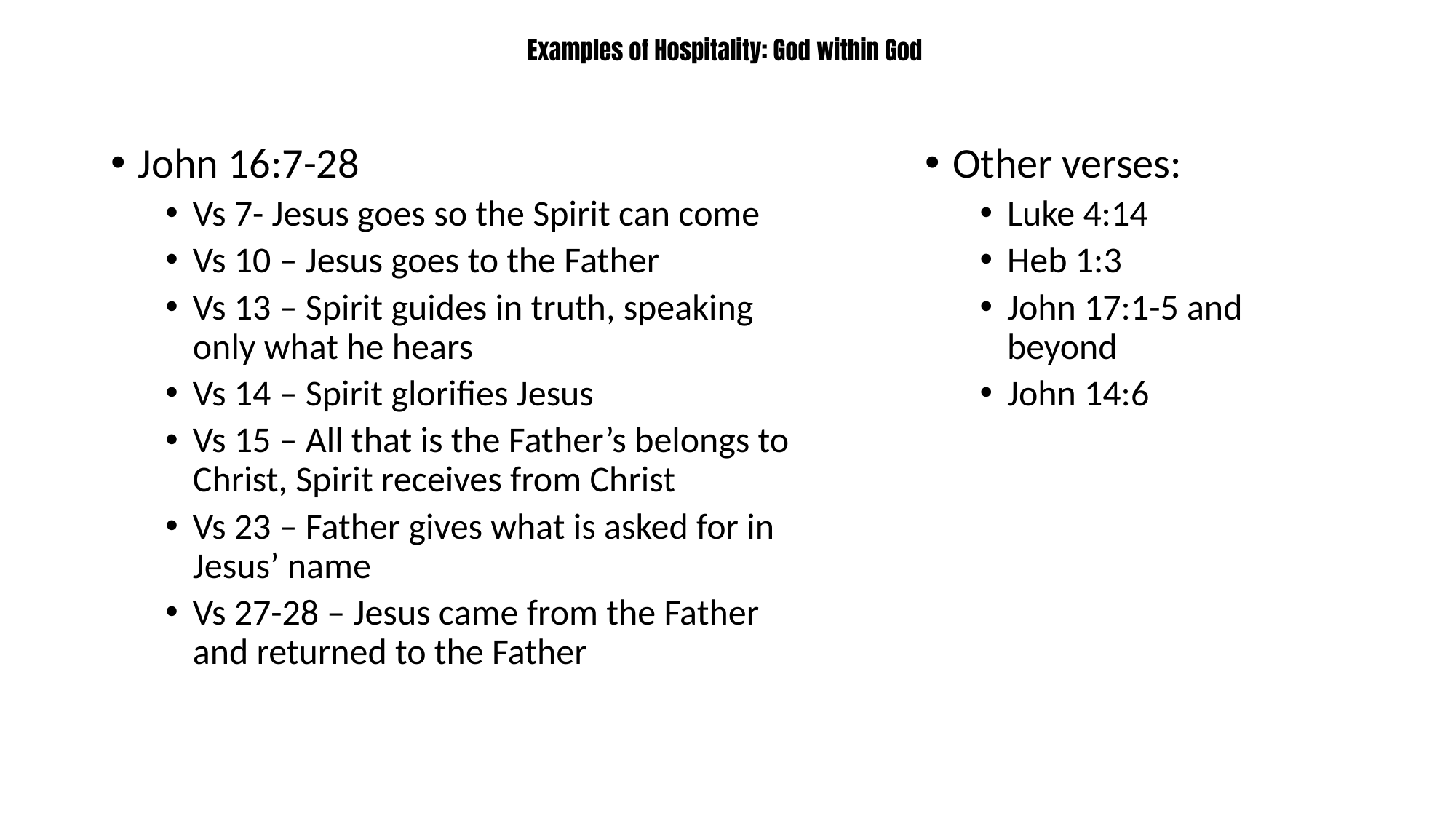

# Examples of Hospitality: God within God
John 16:7-28
Vs 7- Jesus goes so the Spirit can come
Vs 10 – Jesus goes to the Father
Vs 13 – Spirit guides in truth, speaking only what he hears
Vs 14 – Spirit glorifies Jesus
Vs 15 – All that is the Father’s belongs to Christ, Spirit receives from Christ
Vs 23 – Father gives what is asked for in Jesus’ name
Vs 27-28 – Jesus came from the Father and returned to the Father
Other verses:
Luke 4:14
Heb 1:3
John 17:1-5 and beyond
John 14:6